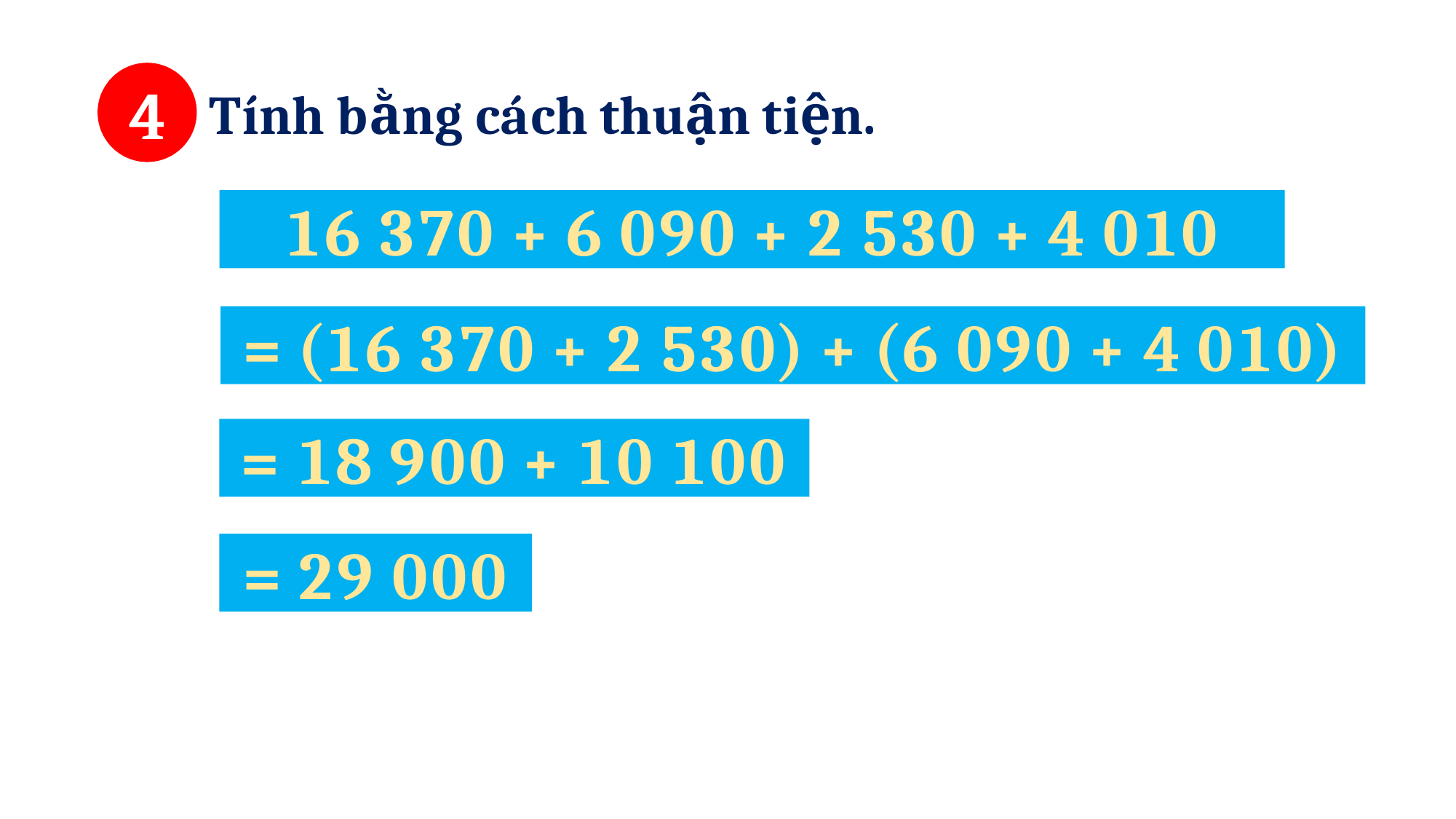

4
Tính bằng cách thuận tiện.
16 370 + 6 090 + 2 530 + 4 010
= (16 370 + 2 530) + (6 090 + 4 010)
= 18 900 + 10 100
= 29 000